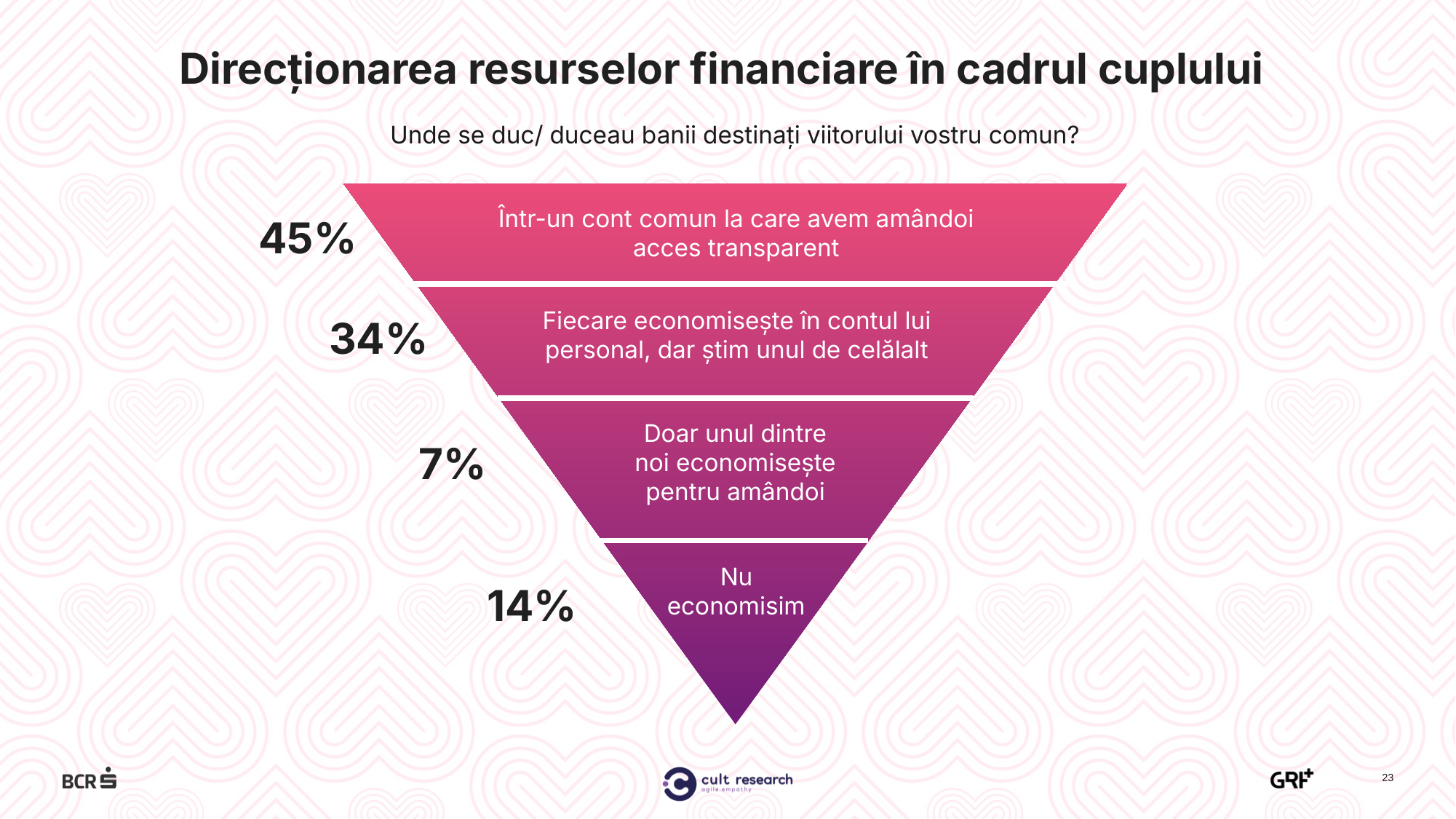

Direcționarea resurselor financiare în cadrul cuplului
Unde se duc/ duceau banii destinați viitorului vostru comun?

Într-un cont comun la care avem amândoi acces transparent
45%
Fiecare economisește în contul lui personal, dar știm unul de celălalt
34%
Doar unul dintre noi economisește pentru amândoi
7%
Nu
economisim
14%
23